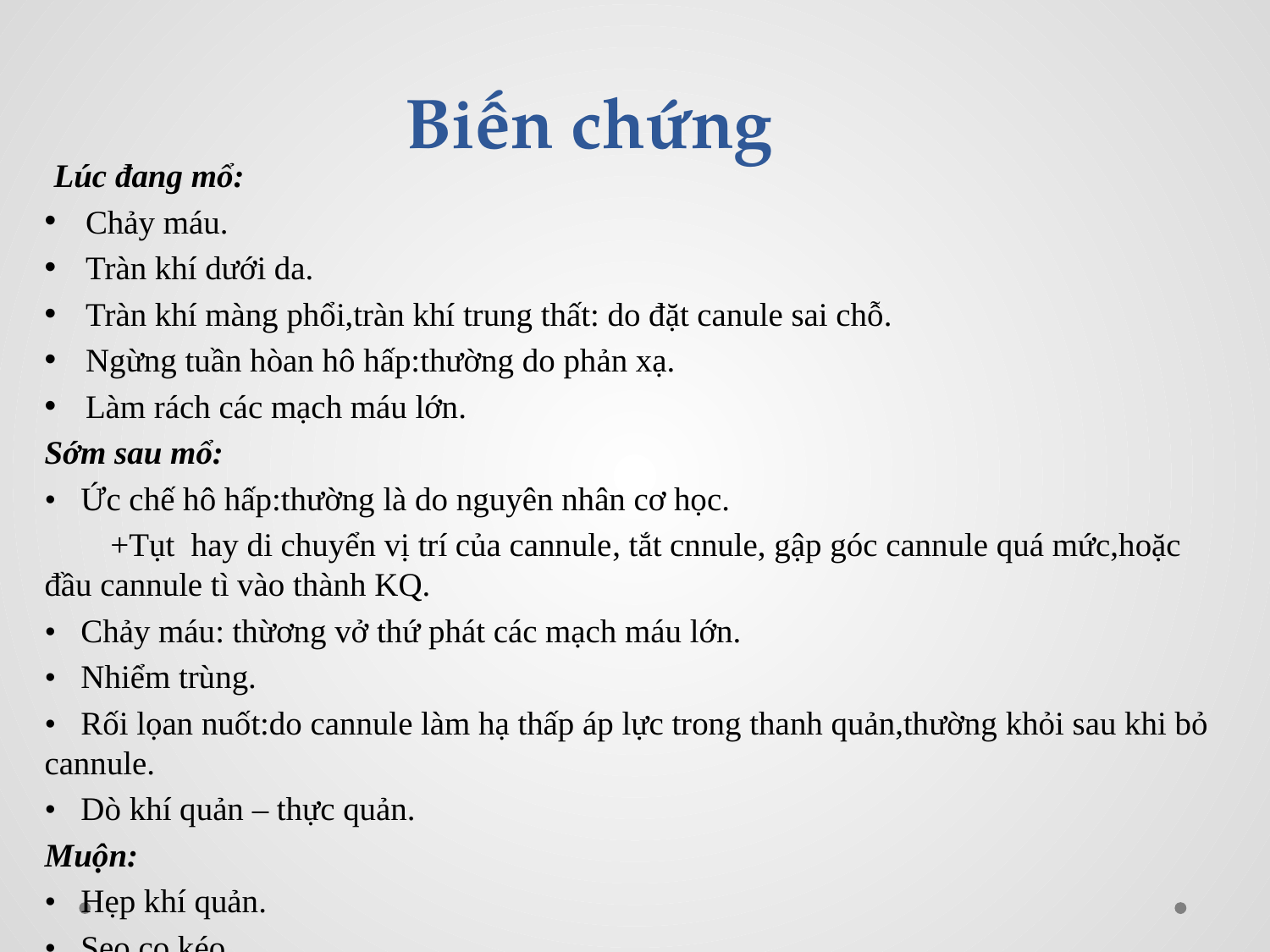

# Biến chứng
 Lúc đang mổ:
Chảy máu.
Tràn khí dưới da.
Tràn khí màng phổi,tràn khí trung thất: do đặt canule sai chỗ.
Ngừng tuần hòan hô hấp:thường do phản xạ.
Làm rách các mạch máu lớn.
Sớm sau mổ:
•   Ức chế hô hấp:thường là do nguyên nhân cơ học.
        +Tụt  hay di chuyển vị trí của cannule, tắt cnnule, gập góc cannule quá mức,hoặc đầu cannule tì vào thành KQ.
•   Chảy máu: thừơng vở thứ phát các mạch máu lớn.
•   Nhiểm trùng.
•   Rối lọan nuốt:do cannule làm hạ thấp áp lực trong thanh quản,thường khỏi sau khi bỏ cannule.
•   Dò khí quản – thực quản.
Muộn:
•   Hẹp khí quản.
•   Sẹo co kéo